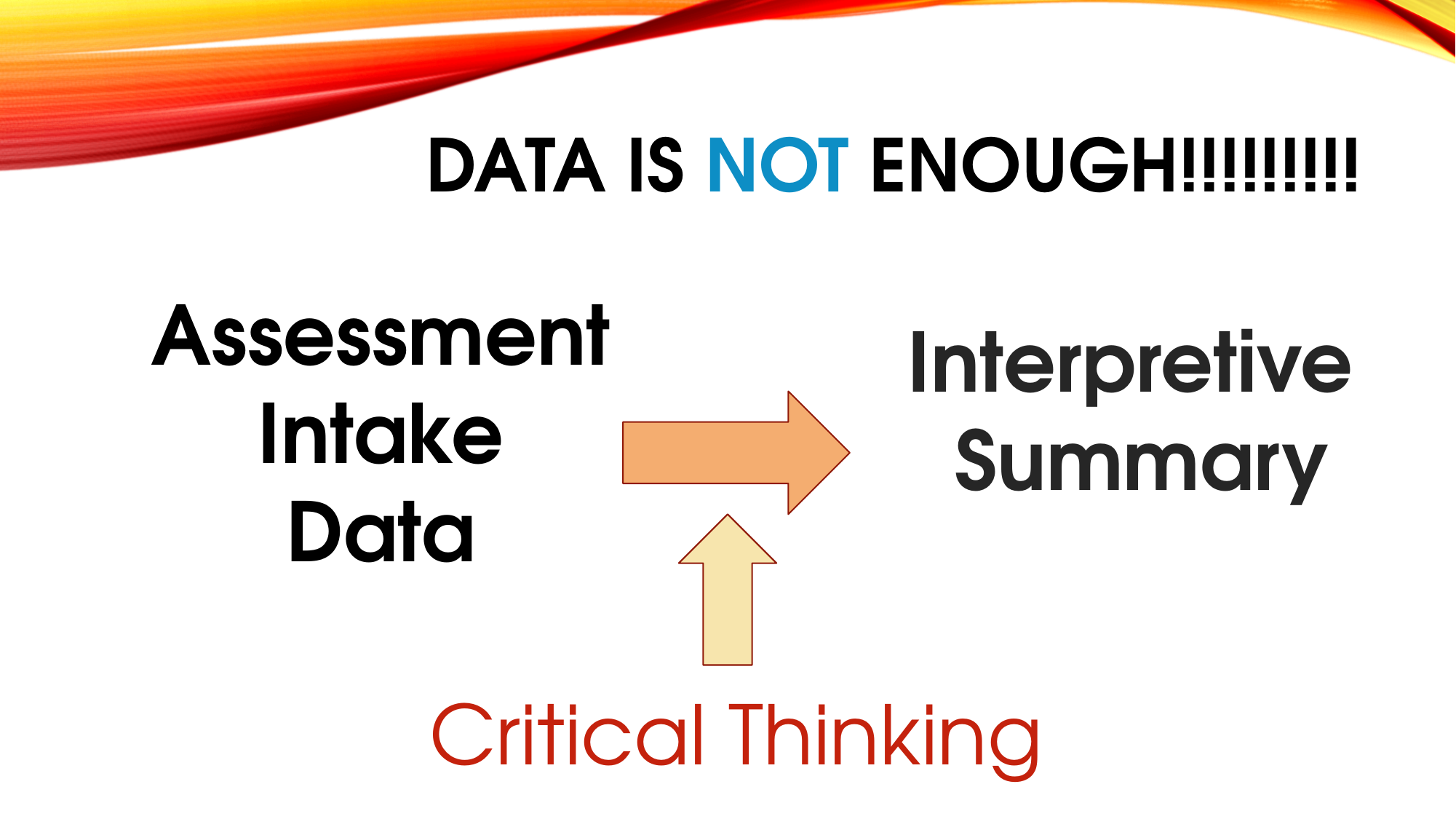

# Data is not enough!!!!!!!!!
Assessment
Intake
Data
Interpretive
Summary

Critical Thinking